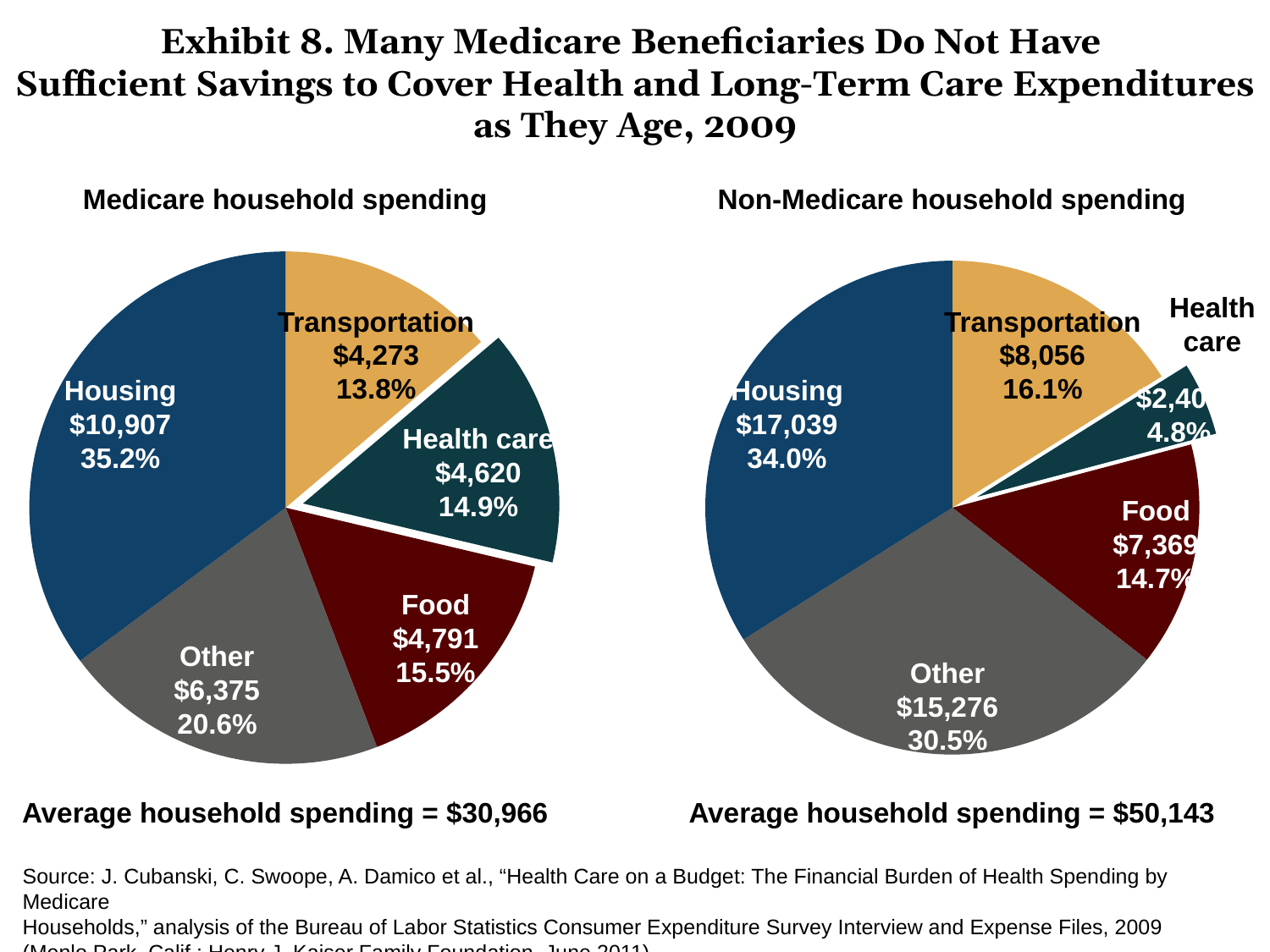

# Exhibit 8. Many Medicare Beneficiaries Do Not Have Sufficient Savings to Cover Health and Long-Term Care Expenditures as They Age, 2009
Medicare household spending
Non-Medicare household spending

### Chart

| Category | Column1 |
|---|---|

### Chart

| Category | Column1 |
|---|---|
Health
care
Transportation
$4,273
13.8%
Transportation
$8,056
16.1%
Housing
$10,907
35.2%
Housing
$17,039
34.0%
$2,404
4.8%
Health care
$4,620
14.9%
Food
$7,369
14.7%
Food
$4,791
15.5%
Other
$6,375
20.6%
Other
$15,276
30.5%
Average household spending = $30,966
Average household spending = $50,143
Source: J. Cubanski, C. Swoope, A. Damico et al., “Health Care on a Budget: The Financial Burden of Health Spending by Medicare
Households,” analysis of the Bureau of Labor Statistics Consumer Expenditure Survey Interview and Expense Files, 2009
(Menlo Park, Calif.: Henry J. Kaiser Family Foundation, June 2011).